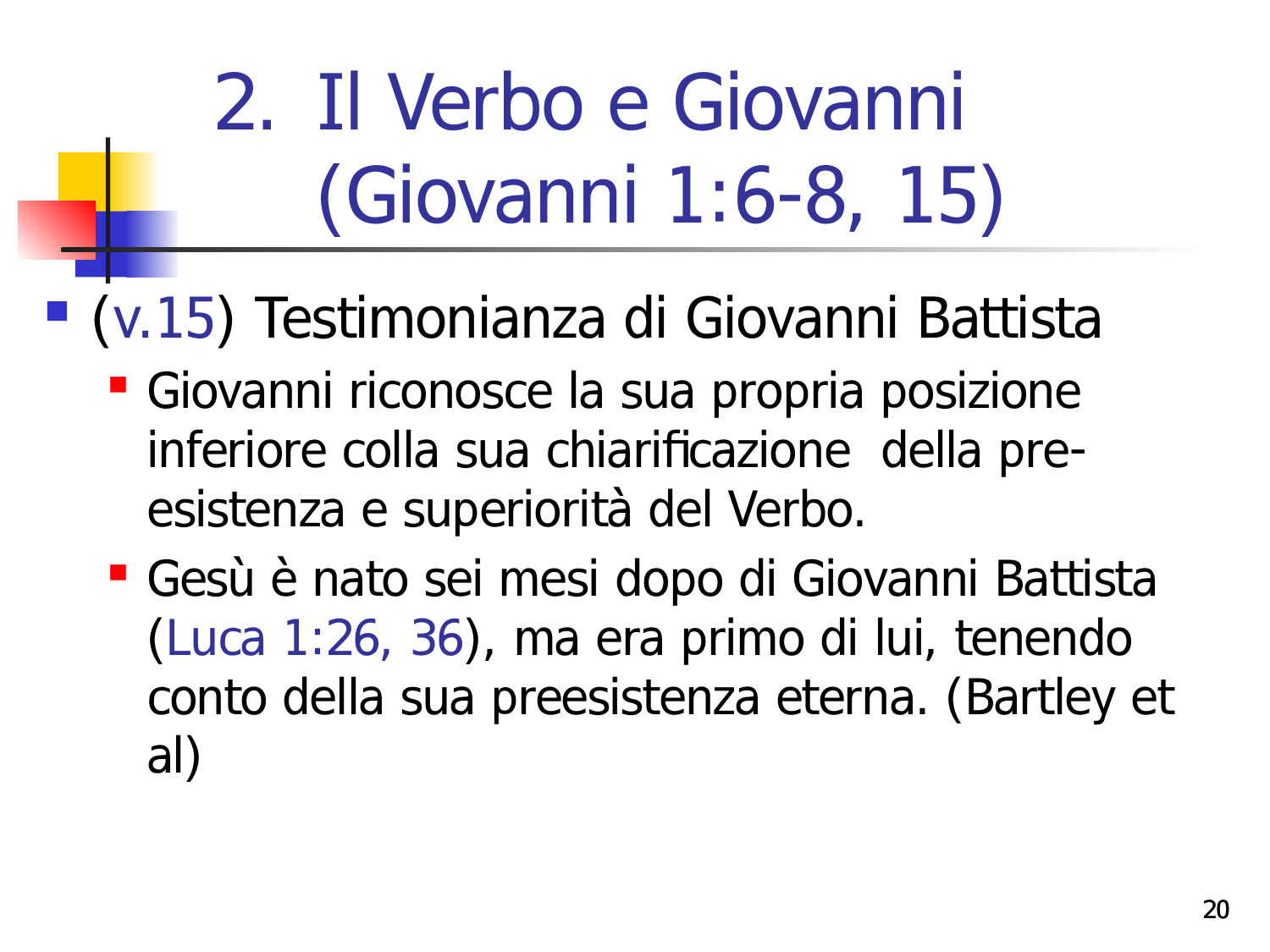

# Il Verbo e Giovanni (Giovanni 1:6-8, 15)
(v.15) Testimonianza di Giovanni Battista
Giovanni riconosce la sua propria posizione inferiore colla sua chiarificazione  della pre-esistenza e superiorità del Verbo.
Gesù è nato sei mesi dopo di Giovanni Battista (Luca 1:26, 36), ma era primo di lui, tenendo conto della sua preesistenza eterna. (Bartley et al)

20
20